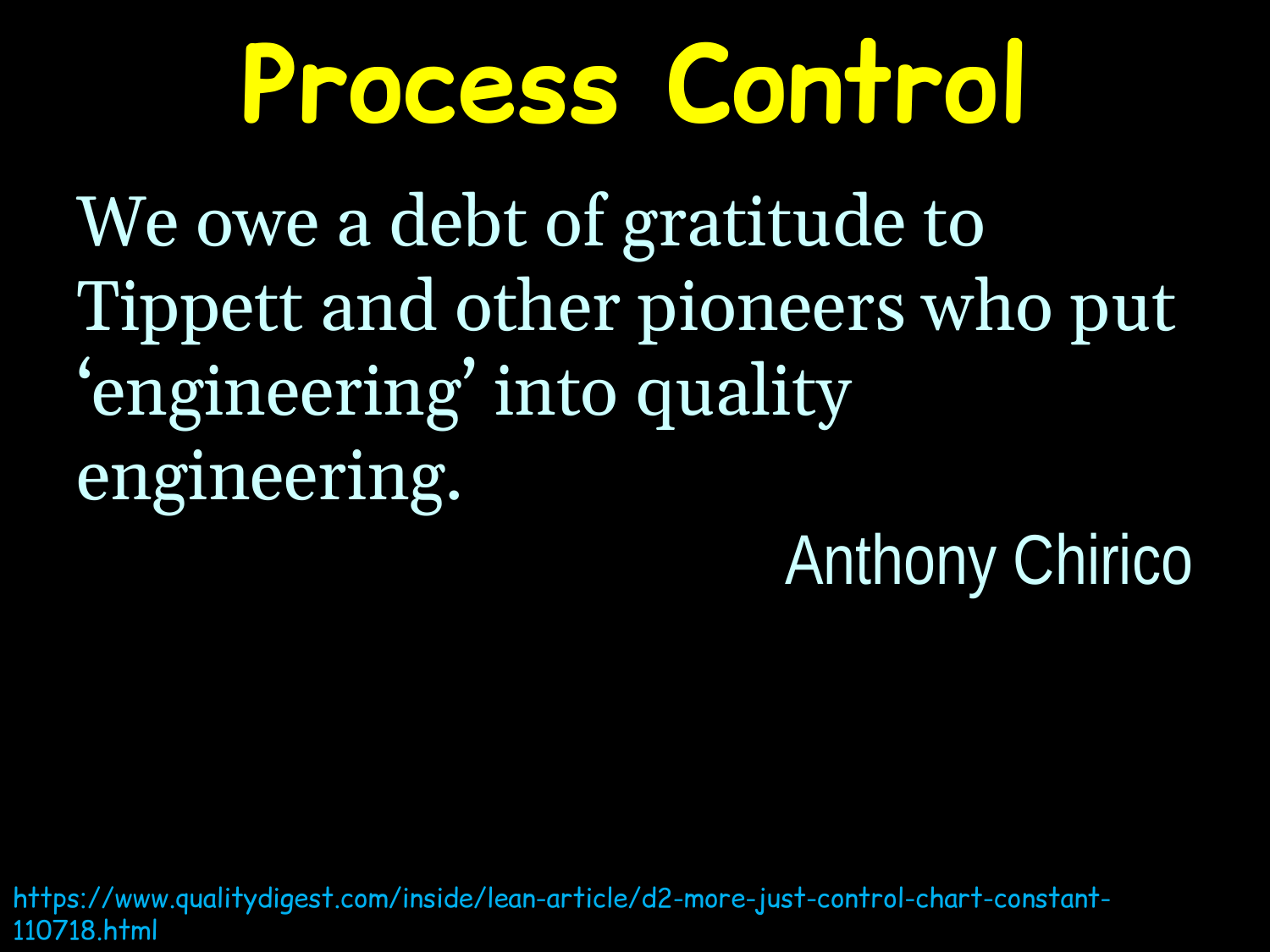

# Process Control
We owe a debt of gratitude to Tippett and other pioneers who put ‘engineering’ into quality engineering.
Anthony Chirico

https://www.qualitydigest.com/inside/lean-article/d2-more-just-control-chart-constant-110718.html